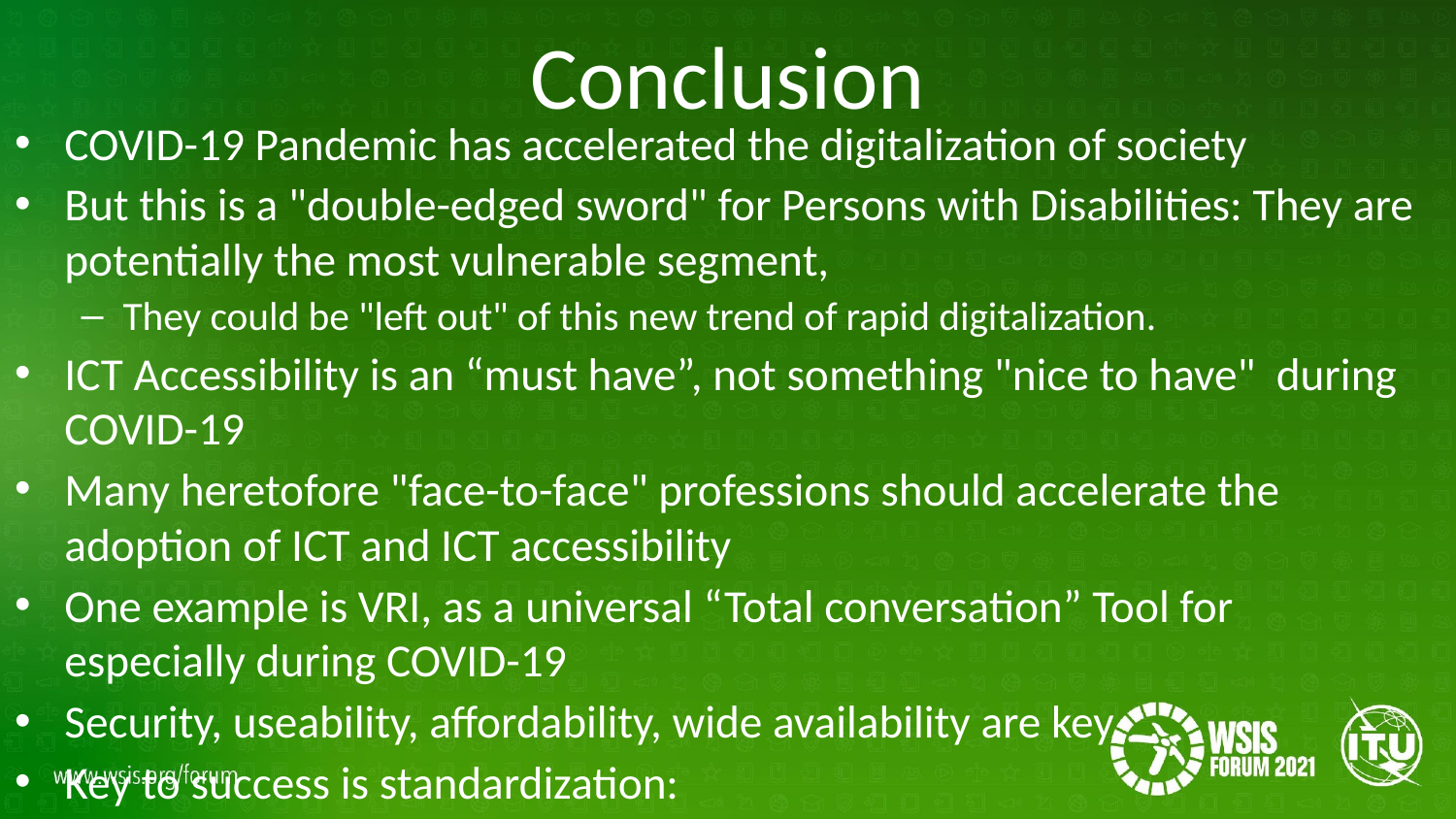

# Conclusion
COVID-19 Pandemic has accelerated the digitalization of society
But this is a "double-edged sword" for Persons with Disabilities: They are potentially the most vulnerable segment,
They could be "left out" of this new trend of rapid digitalization.
ICT Accessibility is an “must have”, not something "nice to have"  during COVID-19
Many heretofore "face-to-face" professions should accelerate the adoption of ICT and ICT accessibility
One example is VRI, as a universal “Total conversation” Tool for especially during COVID-19
Security, useability, affordability, wide availability are key
Key to success is standardization: